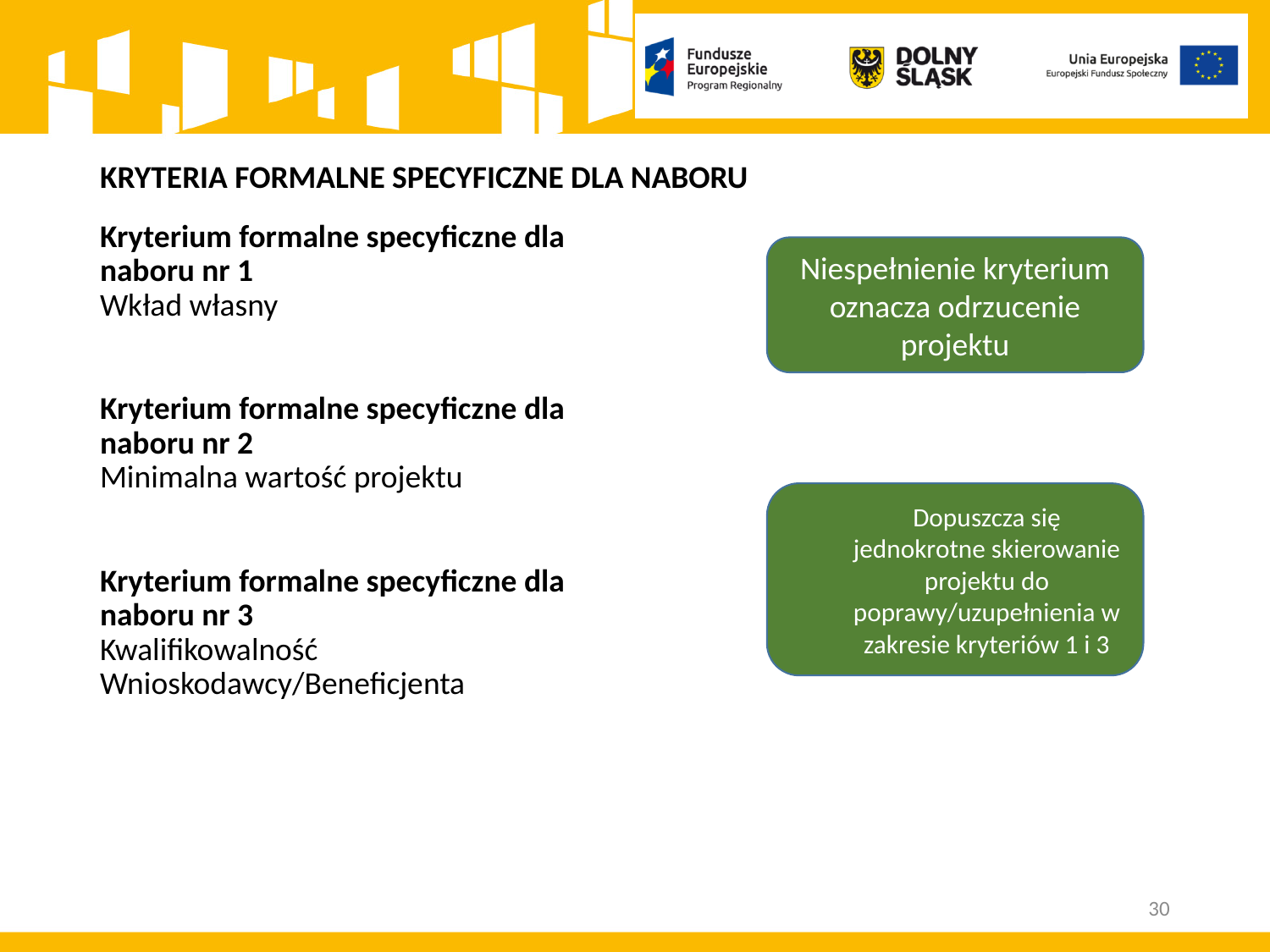

# KRYTERIA FORMALNE SPECYFICZNE DLA NABORU
Kryterium formalne specyficzne dla naboru nr 1
Wkład własny

Kryterium formalne specyficzne dla naboru nr 2
Minimalna wartość projektu

Kryterium formalne specyficzne dla naboru nr 3
Kwalifikowalność Wnioskodawcy/Beneficjenta
Niespełnienie kryterium oznacza odrzucenie projektu
Dopuszcza się jednokrotne skierowanie projektu do poprawy/uzupełnienia w zakresie kryteriów 1 i 3
30